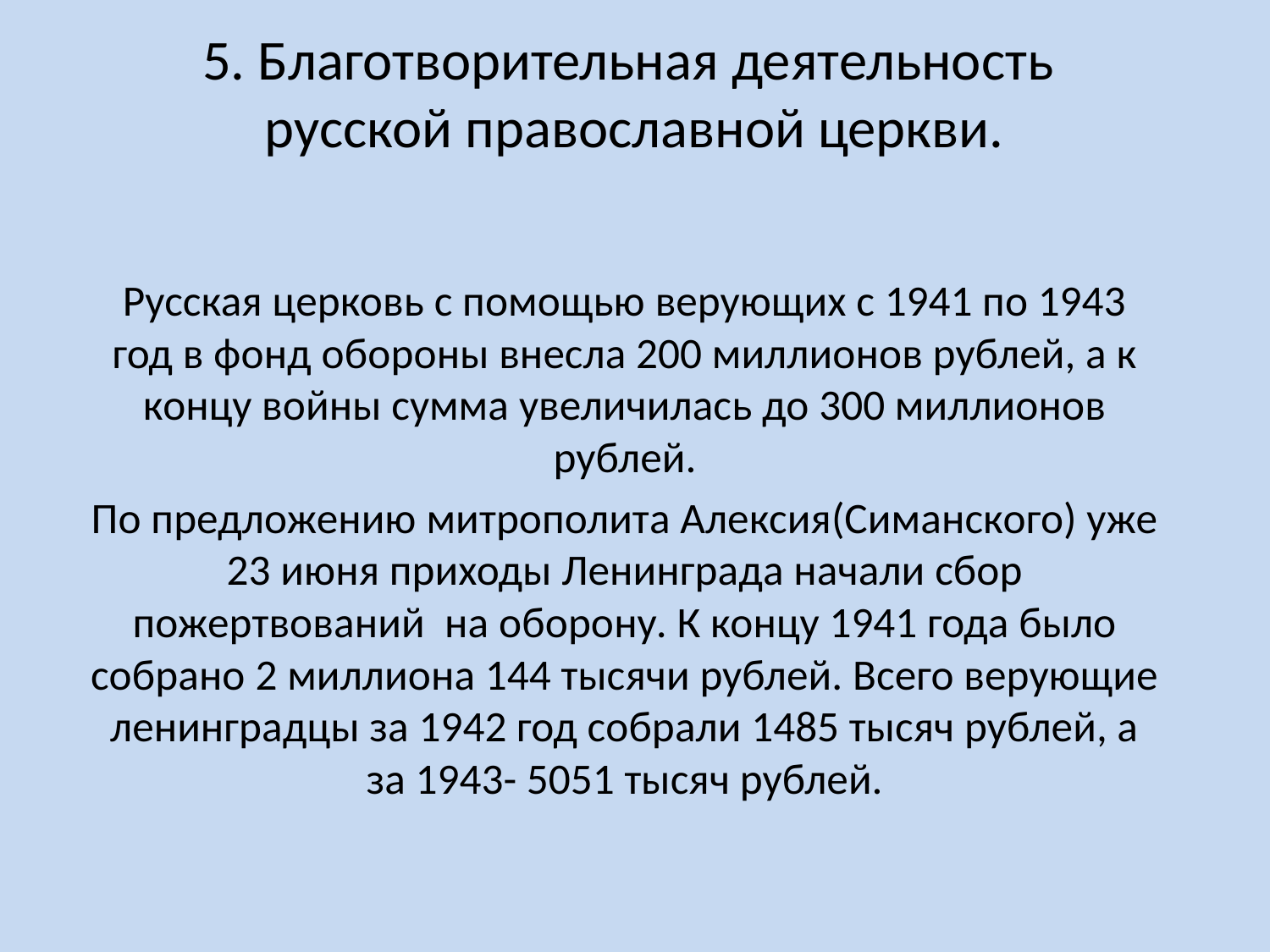

# 5. Благотворительная деятельность  русской православной церкви.
Русская церковь с помощью верующих с 1941 по 1943 год в фонд обороны внесла 200 миллионов рублей, а к концу войны сумма увеличилась до 300 миллионов рублей.
По предложению митрополита Алексия(Симанского) уже 23 июня приходы Ленинграда начали сбор пожертвований  на оборону. К концу 1941 года было собрано 2 миллиона 144 тысячи рублей. Всего верующие ленинградцы за 1942 год собрали 1485 тысяч рублей, а за 1943- 5051 тысяч рублей.